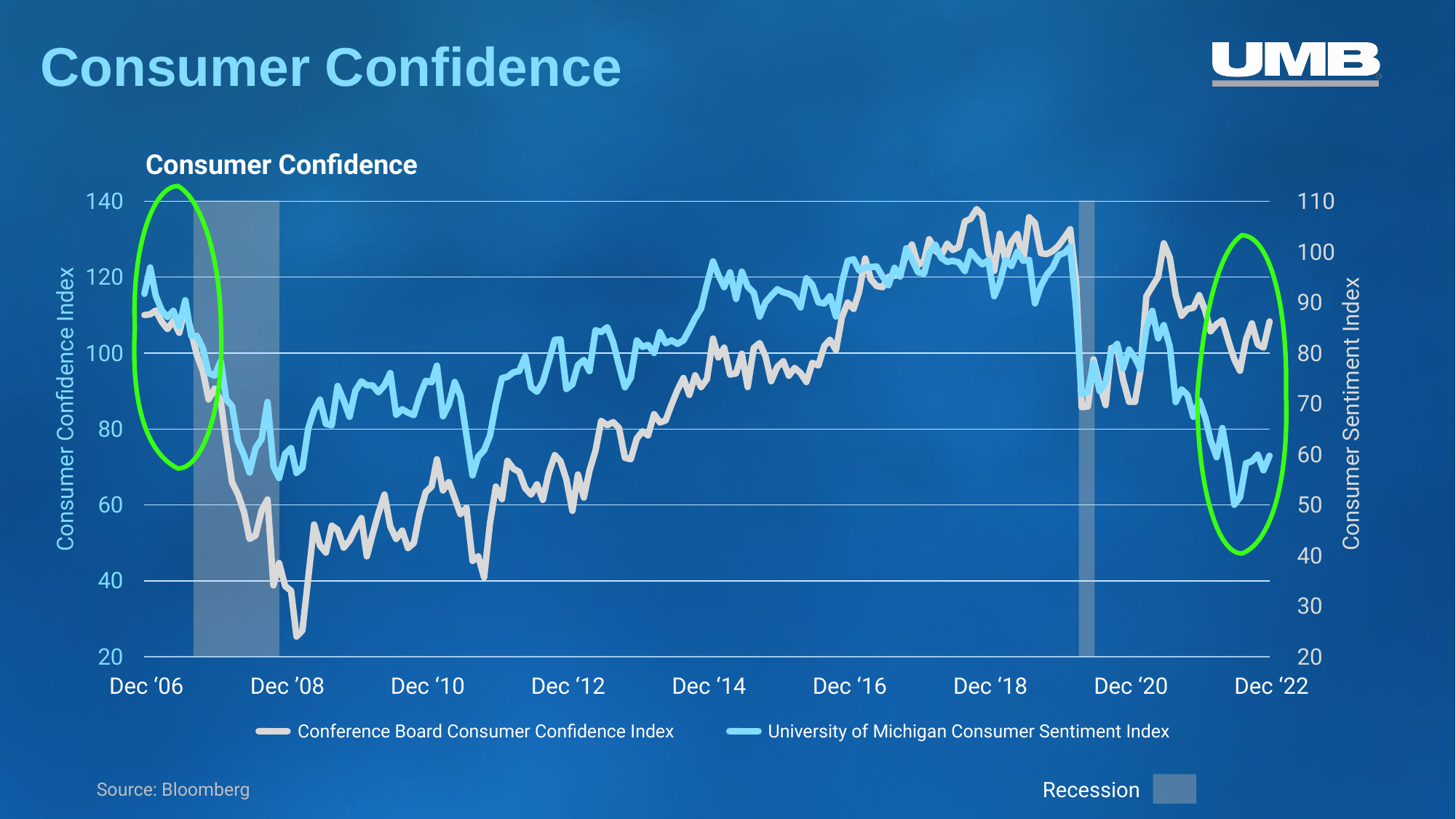

# Consumer Confidence
Consumer Confidence

140
120
100
80
60
40
20
110
100
90
80
70
60
50
40
30
20

Consumer Confidence Index
Consumer Sentiment Index
Dec ‘06
Dec ’08
Dec ‘10
Dec ‘12
Dec ‘14
Dec ‘16
Dec ‘18
Dec ‘20
Dec ‘22
 Conference Board Consumer Confidence Index

 University of Michigan Consumer Sentiment Index

Source: Bloomberg
Recession